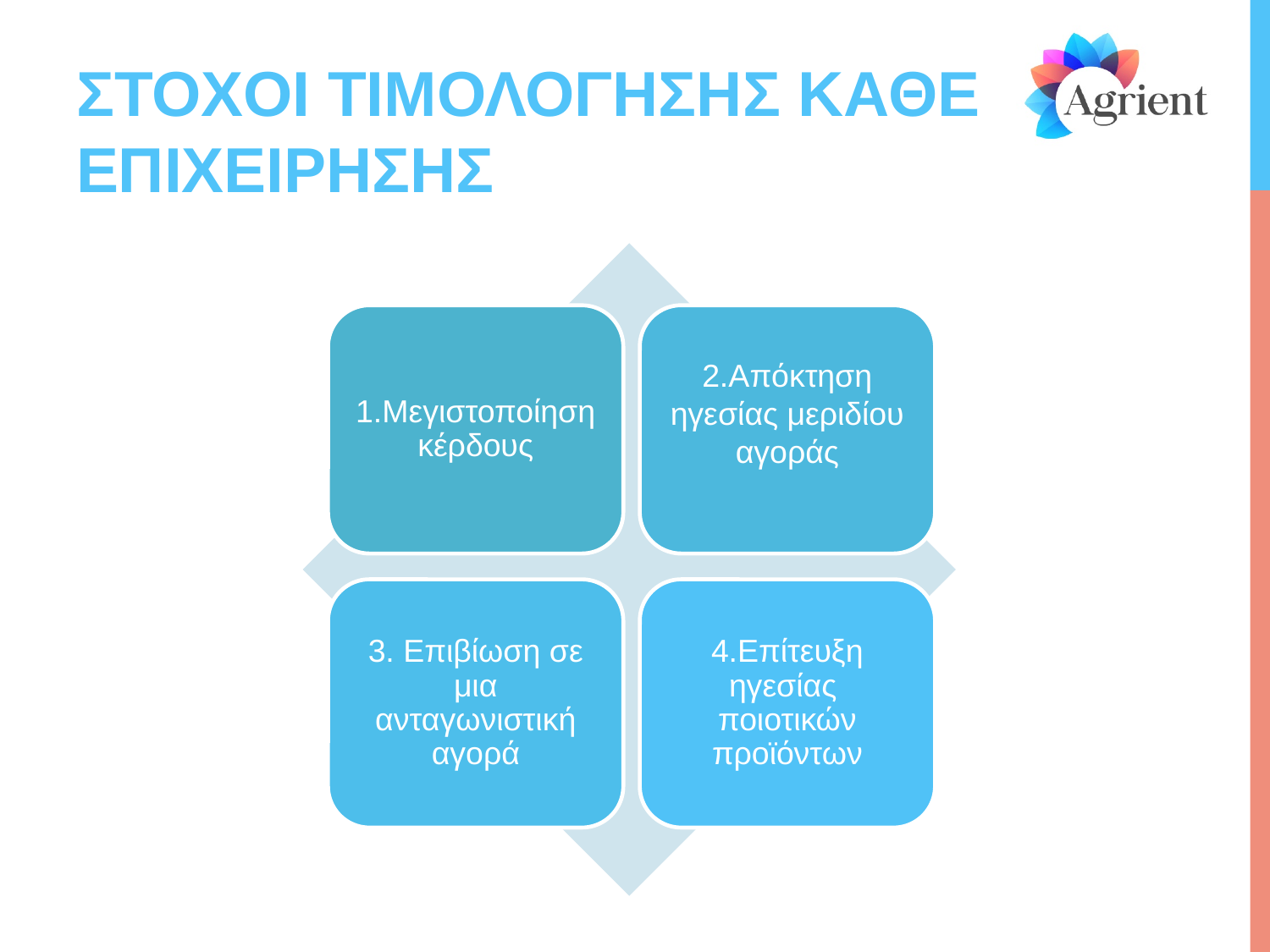

# ΣΤΟΧΟΙ ΤΙΜΟΛΟΓΗΣΗΣ ΚΑΘΕ ΕΠΙΧΕΙΡΗΣΗΣ

1.Μεγιστοποίηση κέρδους
2.Απόκτηση ηγεσίας μεριδίου αγοράς

3. Επιβίωση σε μια ανταγωνιστική αγορά
4.Επίτευξη ηγεσίας  ποιοτικών προϊόντων